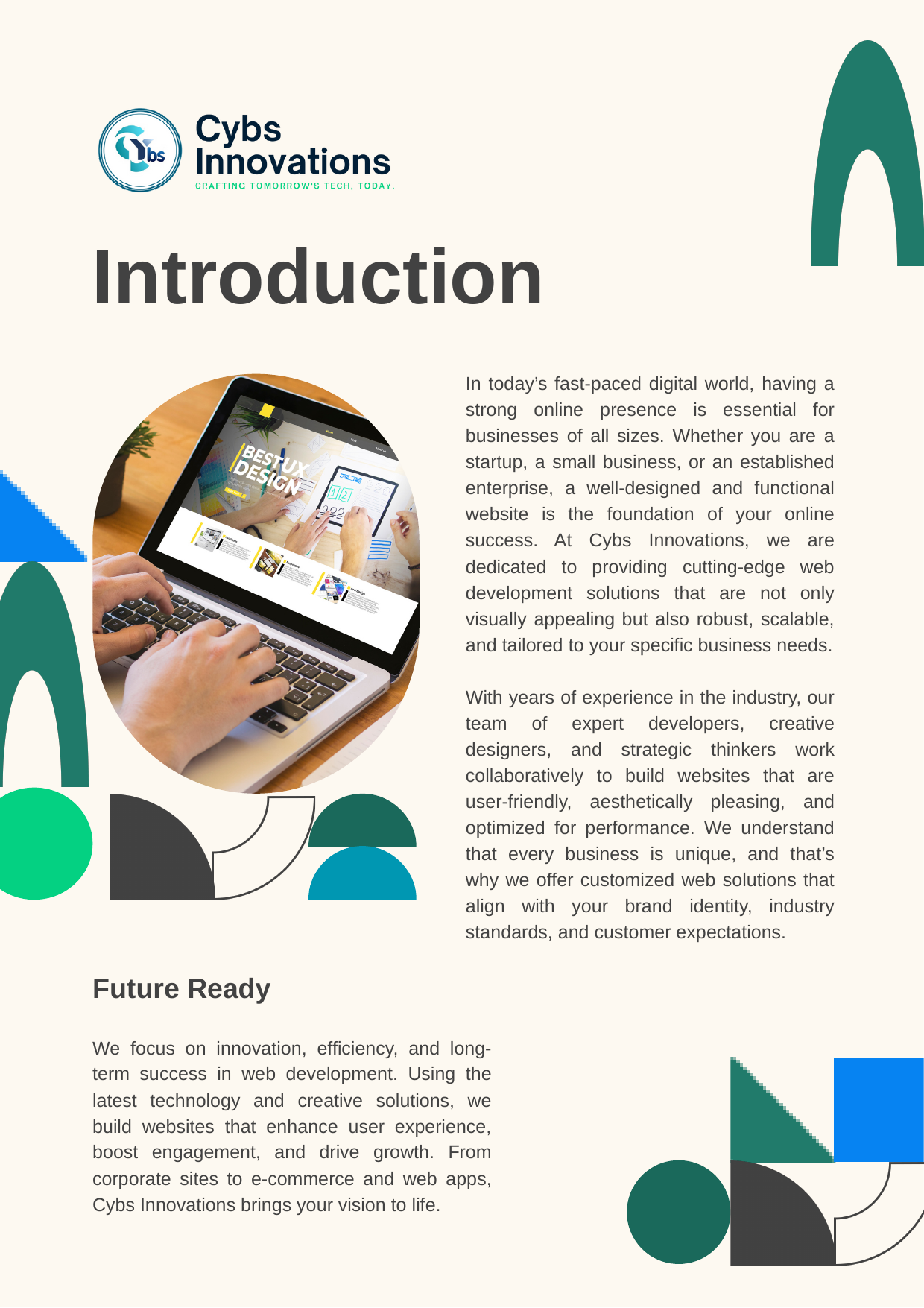

Introduction
In today’s fast-paced digital world, having a strong online presence is essential for businesses of all sizes. Whether you are a startup, a small business, or an established enterprise, a well-designed and functional website is the foundation of your online success. At Cybs Innovations, we are dedicated to providing cutting-edge web development solutions that are not only visually appealing but also robust, scalable, and tailored to your specific business needs.

With years of experience in the industry, our team of expert developers, creative designers, and strategic thinkers work collaboratively to build websites that are user-friendly, aesthetically pleasing, and optimized for performance. We understand that every business is unique, and that’s why we offer customized web solutions that align with your brand identity, industry standards, and customer expectations.

Future Ready
We focus on innovation, efficiency, and long-term success in web development. Using the latest technology and creative solutions, we build websites that enhance user experience, boost engagement, and drive growth. From corporate sites to e-commerce and web apps, Cybs Innovations brings your vision to life.